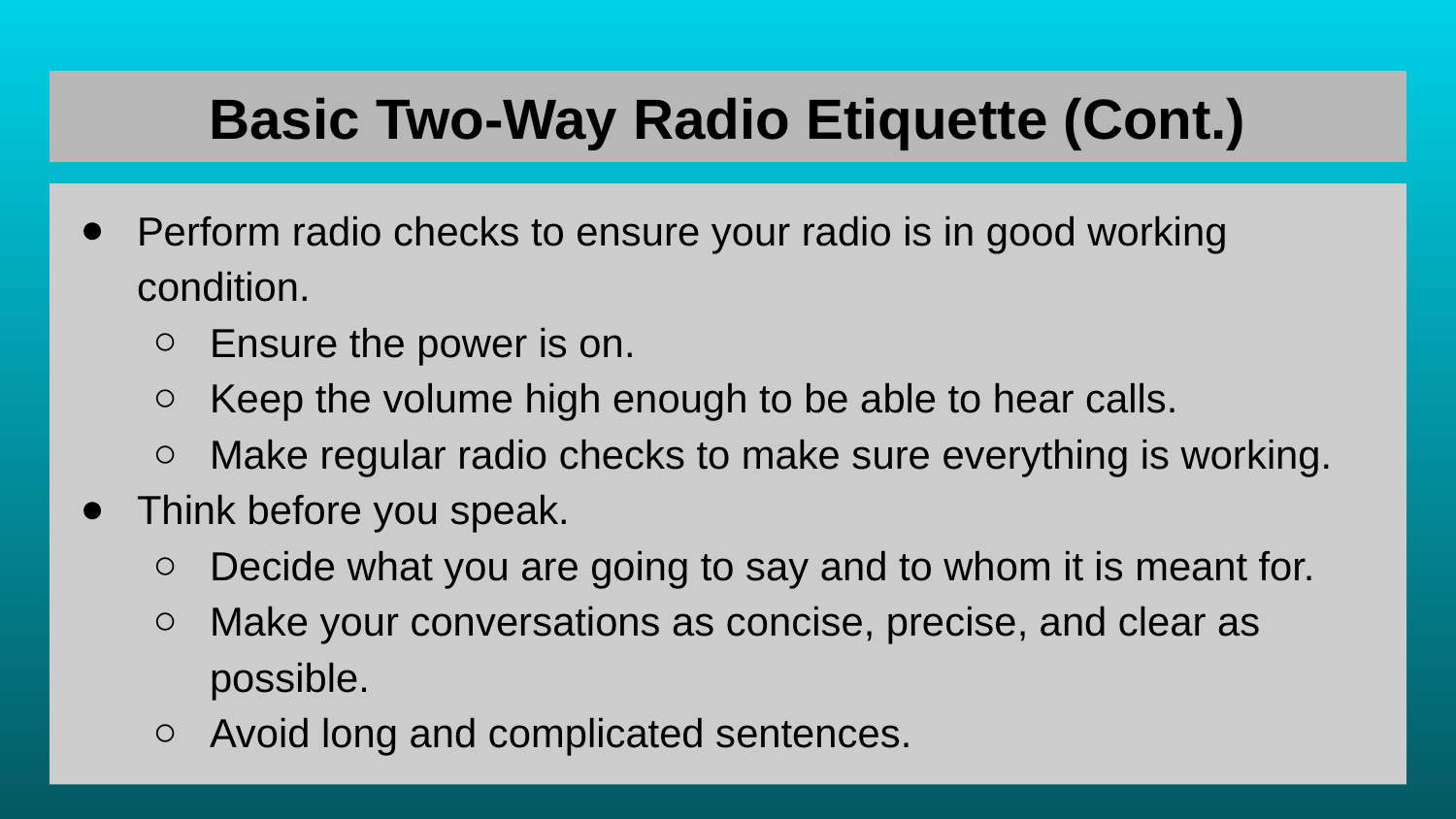

# Basic Two-Way Radio Etiquette (Cont.)
Perform radio checks to ensure your radio is in good working condition.
Ensure the power is on.
Keep the volume high enough to be able to hear calls.
Make regular radio checks to make sure everything is working.
Think before you speak.
Decide what you are going to say and to whom it is meant for.
Make your conversations as concise, precise, and clear as possible.
Avoid long and complicated sentences.